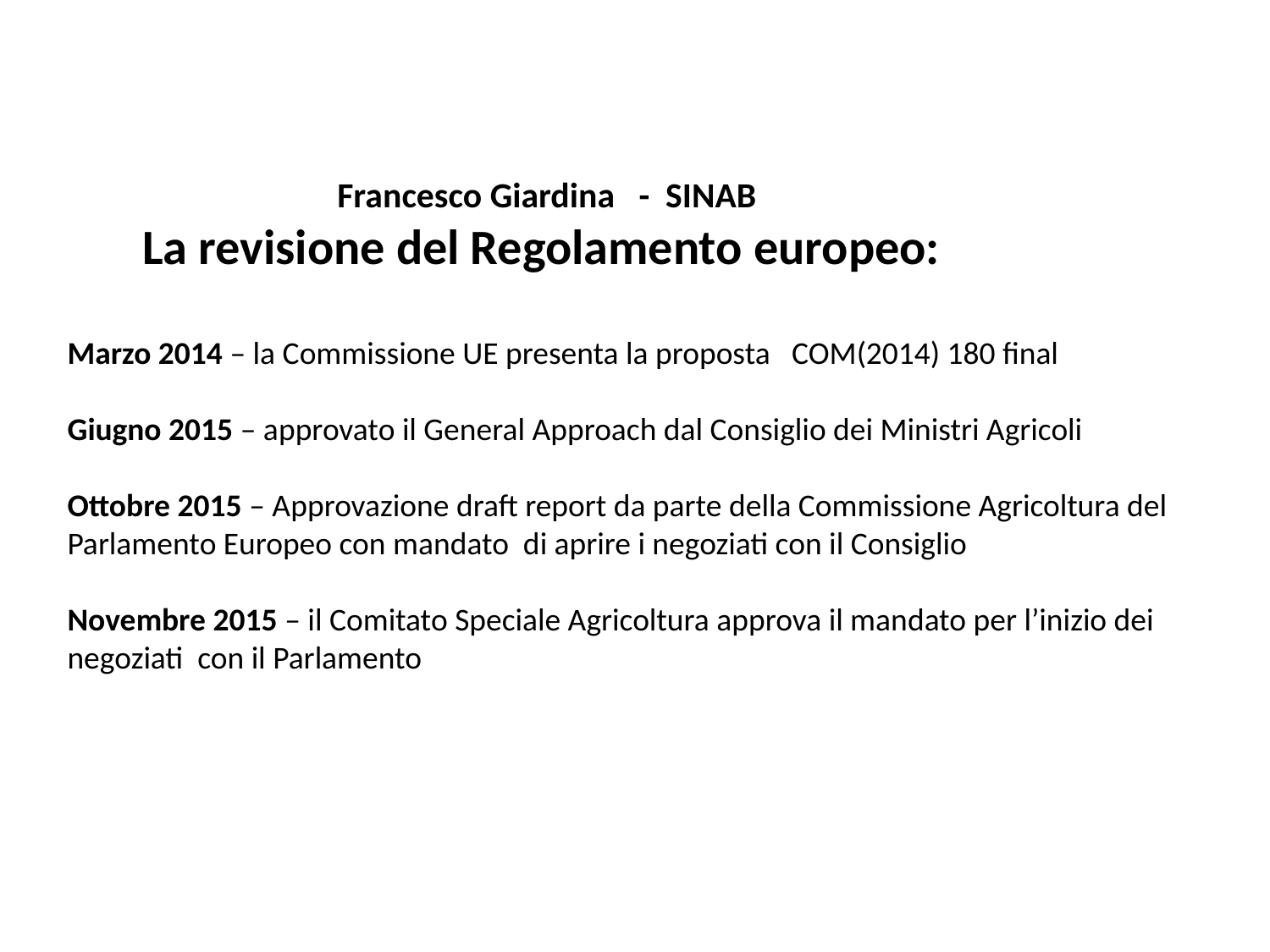

Francesco Giardina   -  SINAB
La revisione del Regolamento europeo:
Marzo 2014 – la Commissione UE presenta la proposta   COM(2014) 180 final

Giugno 2015 – approvato il General Approach dal Consiglio dei Ministri Agricoli

Ottobre 2015 – Approvazione draft report da parte della Commissione Agricoltura del Parlamento Europeo con mandato  di aprire i negoziati con il Consiglio

Novembre 2015 – il Comitato Speciale Agricoltura approva il mandato per l’inizio dei negoziati  con il Parlamento